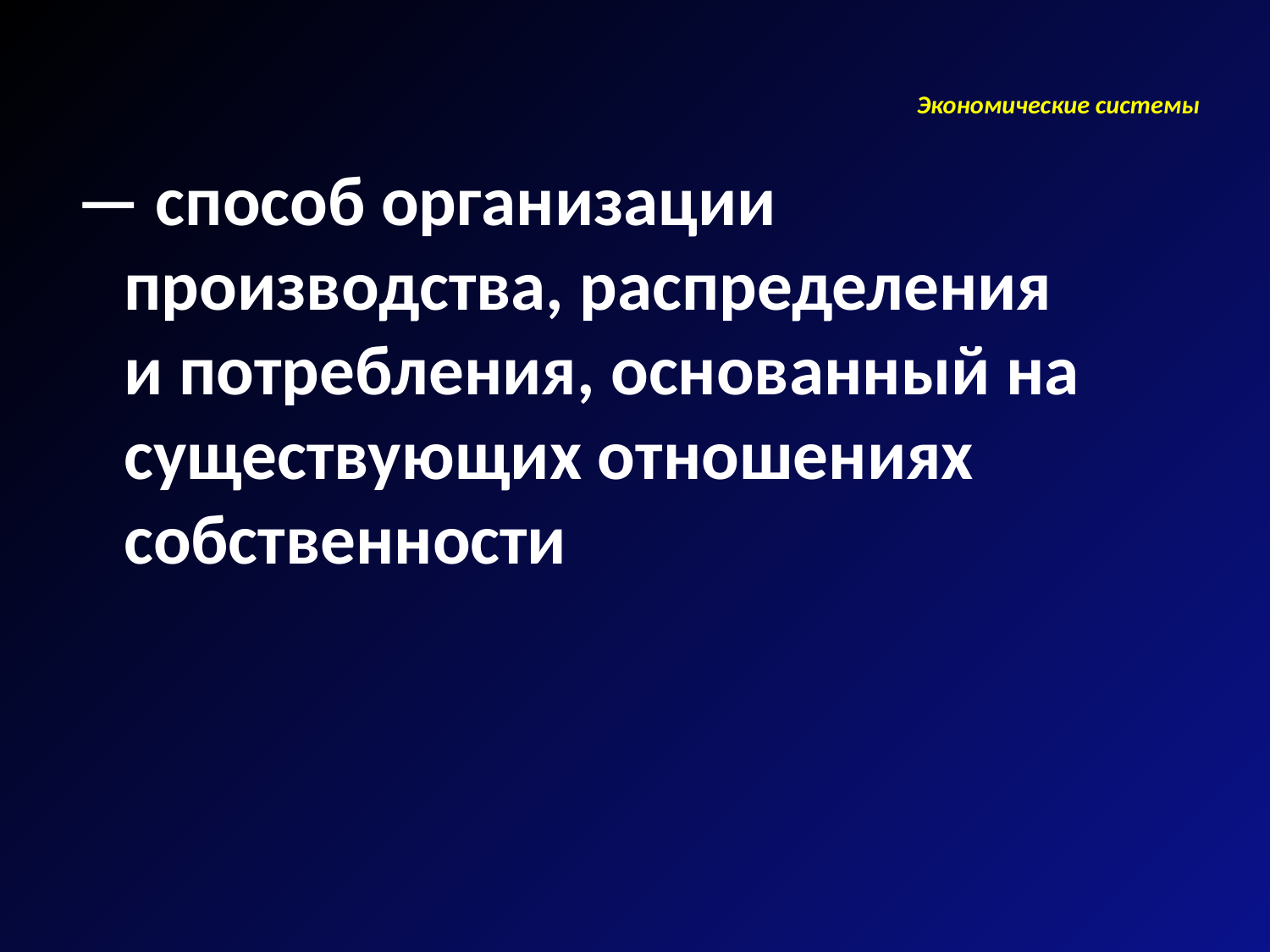

# Экономические системы
— способ организации производства, распределения       и потребления, основанный на существующих отношениях собственности